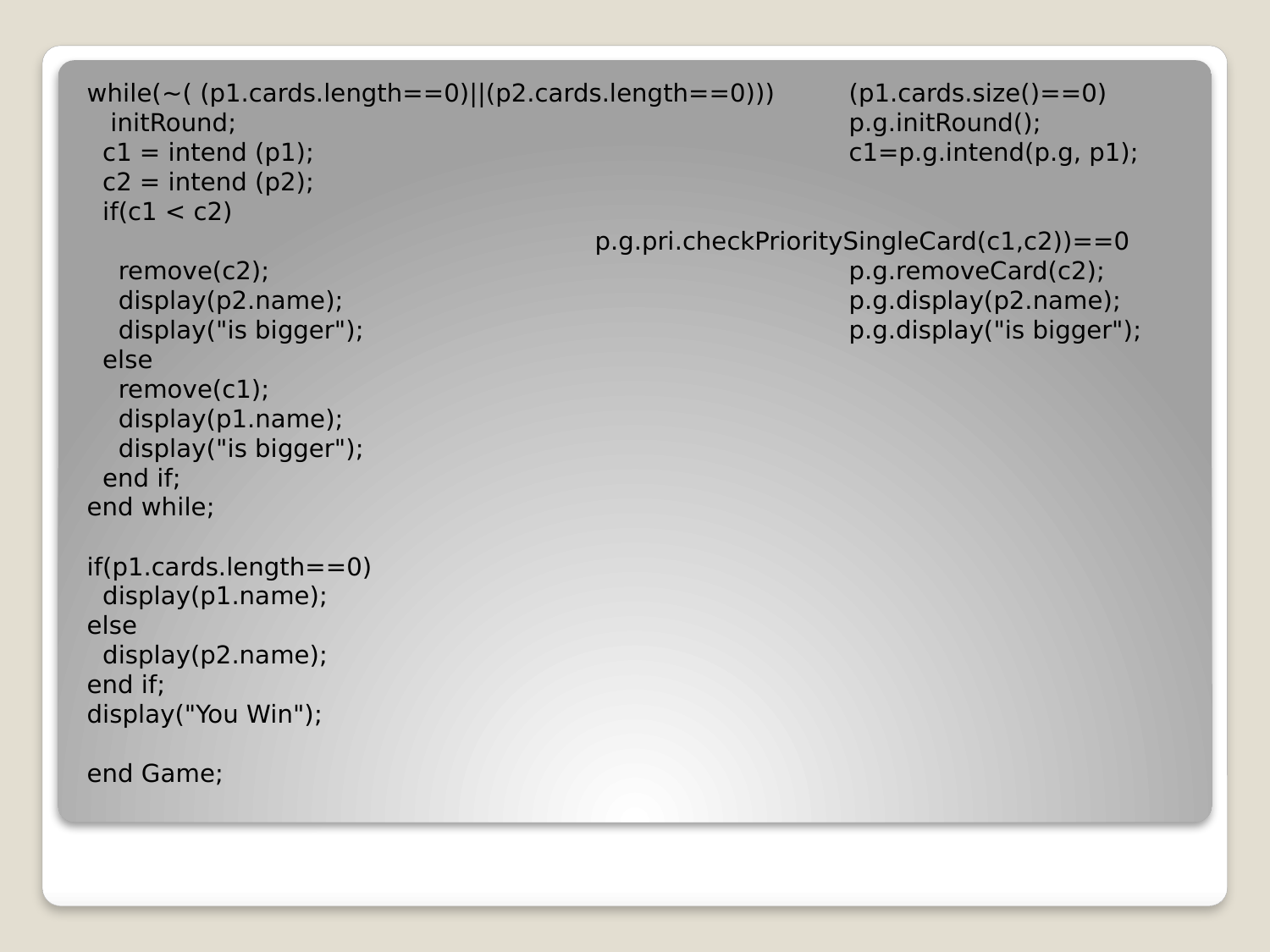

while(~( (p1.cards.length==0)||(p2.cards.length==0)))	(p1.cards.size()==0)
   initRound;					p.g.initRound();
  c1 = intend (p1);					c1=p.g.intend(p.g, p1);
  c2 = intend (p2);
  if(c1 < c2)								  			p.g.pri.checkPrioritySingleCard(c1,c2))==0
    remove(c2);					p.g.removeCard(c2);
    display(p2.name);				p.g.display(p2.name);
    display("is bigger");				p.g.display("is bigger");
  else
    remove(c1);
    display(p1.name);
    display("is bigger");
  end if;
end while;

if(p1.cards.length==0)
  display(p1.name);
else
  display(p2.name);
end if;
display("You Win");

end Game;